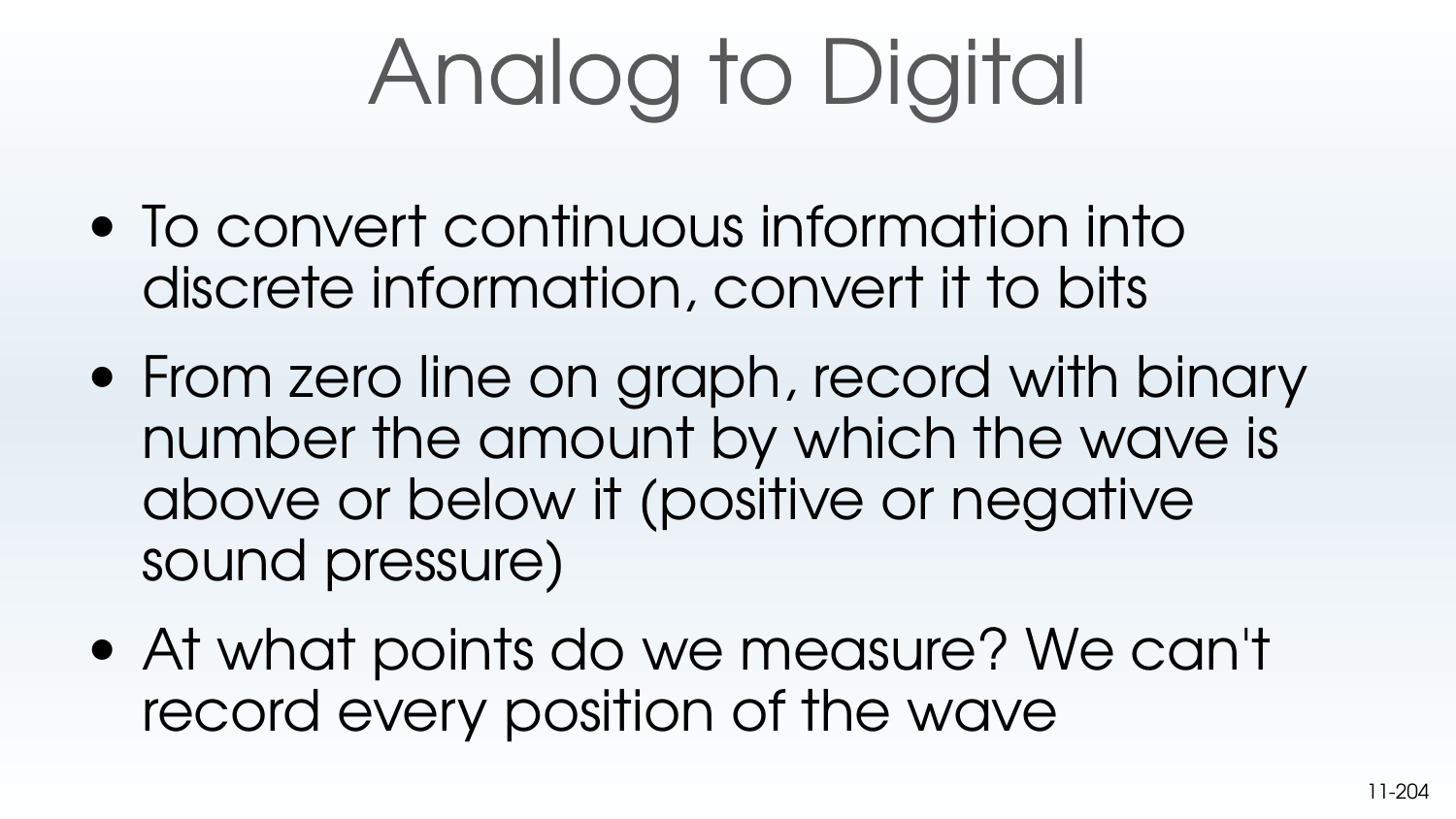

Analog to Digital
To convert continuous information into discrete information, convert it to bits
From zero line on graph, record with binary number the amount by which the wave is above or below it (positive or negative sound pressure)
At what points do we measure? We can't record every position of the wave
11-204